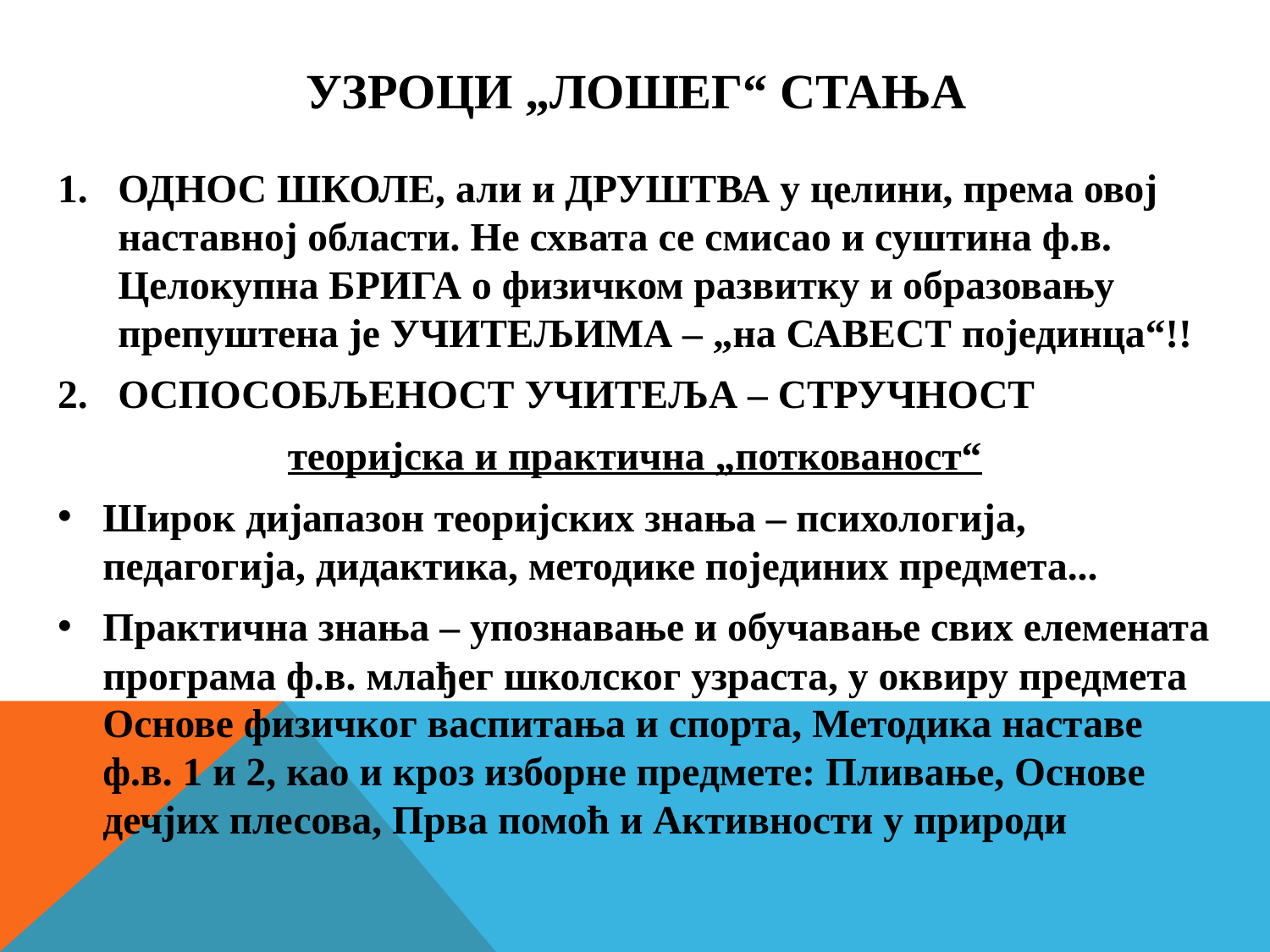

# УЗРОЦИ „ЛОШЕГ“ СТАЊА
ОДНОС ШКОЛЕ, али и ДРУШТВА у целини, према овој наставној области. Не схвата се смисао и суштина ф.в. Целокупна БРИГА о физичком развитку и образовању препуштена је УЧИТЕЉИМА – „на САВЕСТ појединца“!!
ОСПОСОБЉЕНОСТ УЧИТЕЉА – СТРУЧНОСТ
теоријска и практична „поткованост“
Широк дијапазон теоријских знања – психологија, педагогија, дидактика, методике појединих предмета...
Практична знања – упознавање и обучавање свих елемената програма ф.в. млађег школског узраста, у оквиру предмета Основе физичког васпитања и спорта, Методика наставе ф.в. 1 и 2, као и кроз изборне предмете: Пливање, Основе дечјих плесова, Прва помоћ и Активности у природи